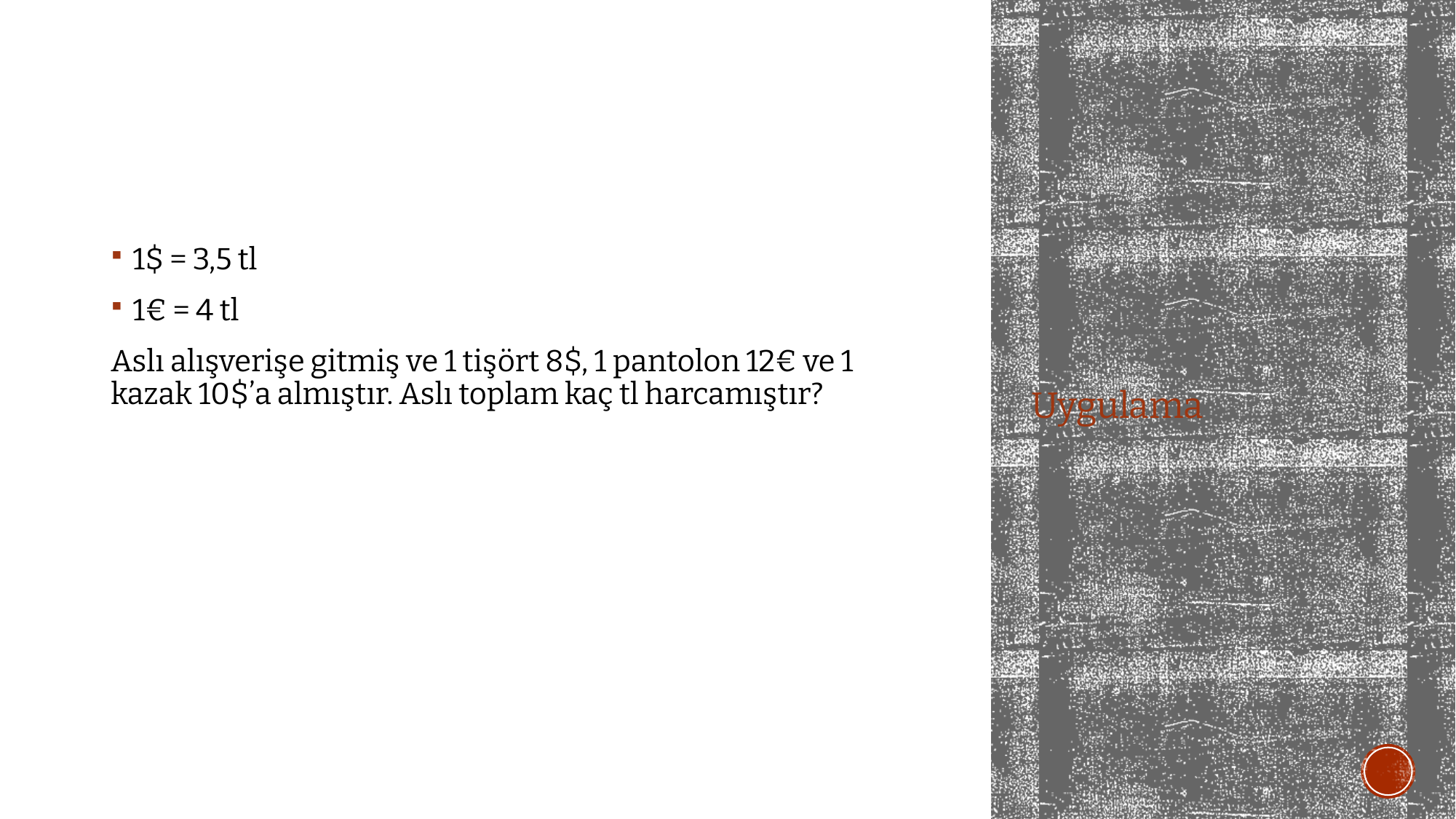

1$ = 3,5 tl
1€ = 4 tl
Aslı alışverişe gitmiş ve 1 tişört 8$, 1 pantolon 12€ ve 1 kazak 10$’a almıştır. Aslı toplam kaç tl harcamıştır?

Uygulama